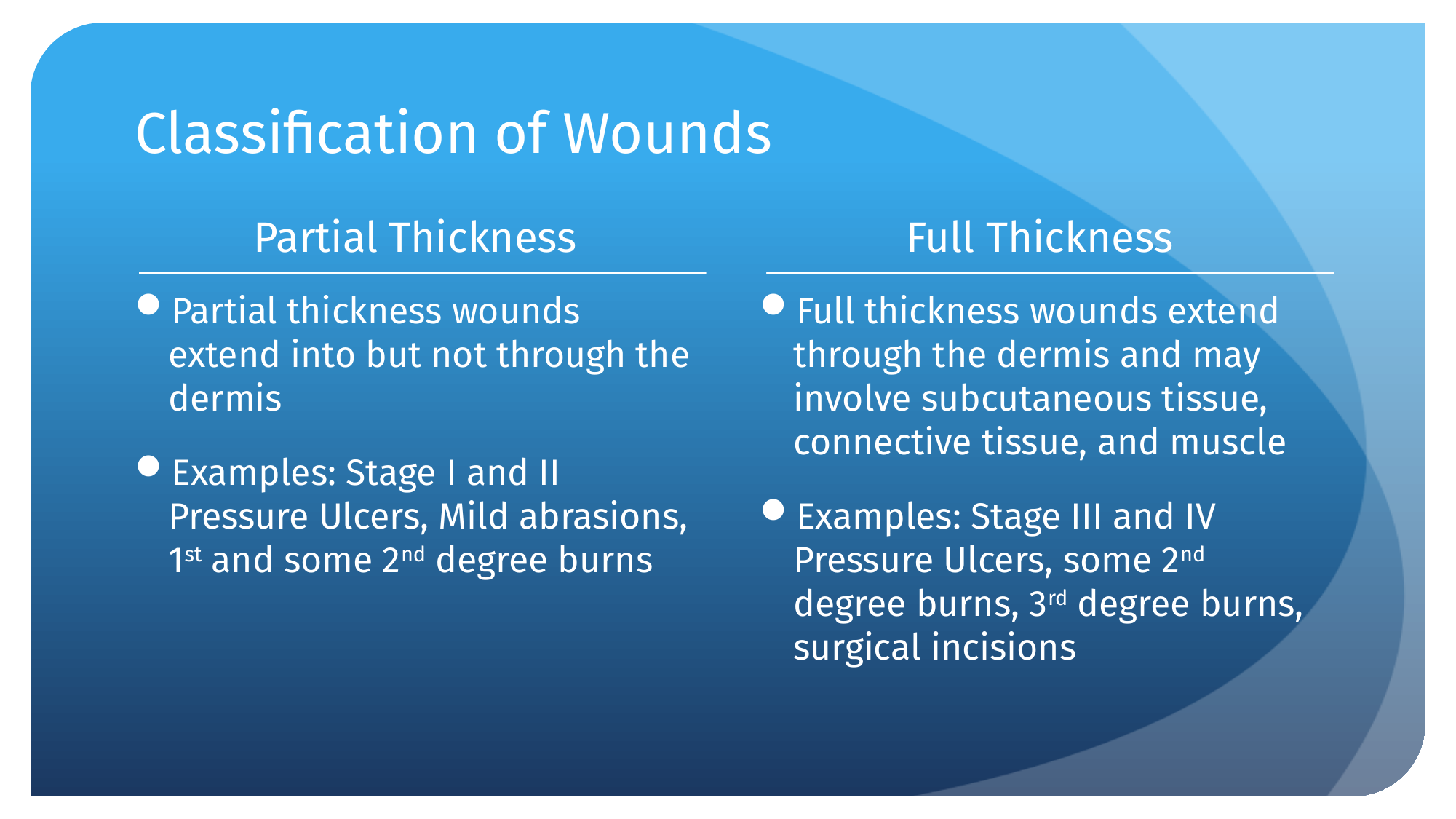

# Classification of Wounds
Partial Thickness
Full Thickness
Partial thickness wounds extend into but not through the dermis
Examples: Stage I and II Pressure Ulcers, Mild abrasions, 1st and some 2nd degree burns

Full thickness wounds extend through the dermis and may involve subcutaneous tissue, connective tissue, and muscle
Examples: Stage III and IV Pressure Ulcers, some 2nd degree burns, 3rd degree burns, surgical incisions